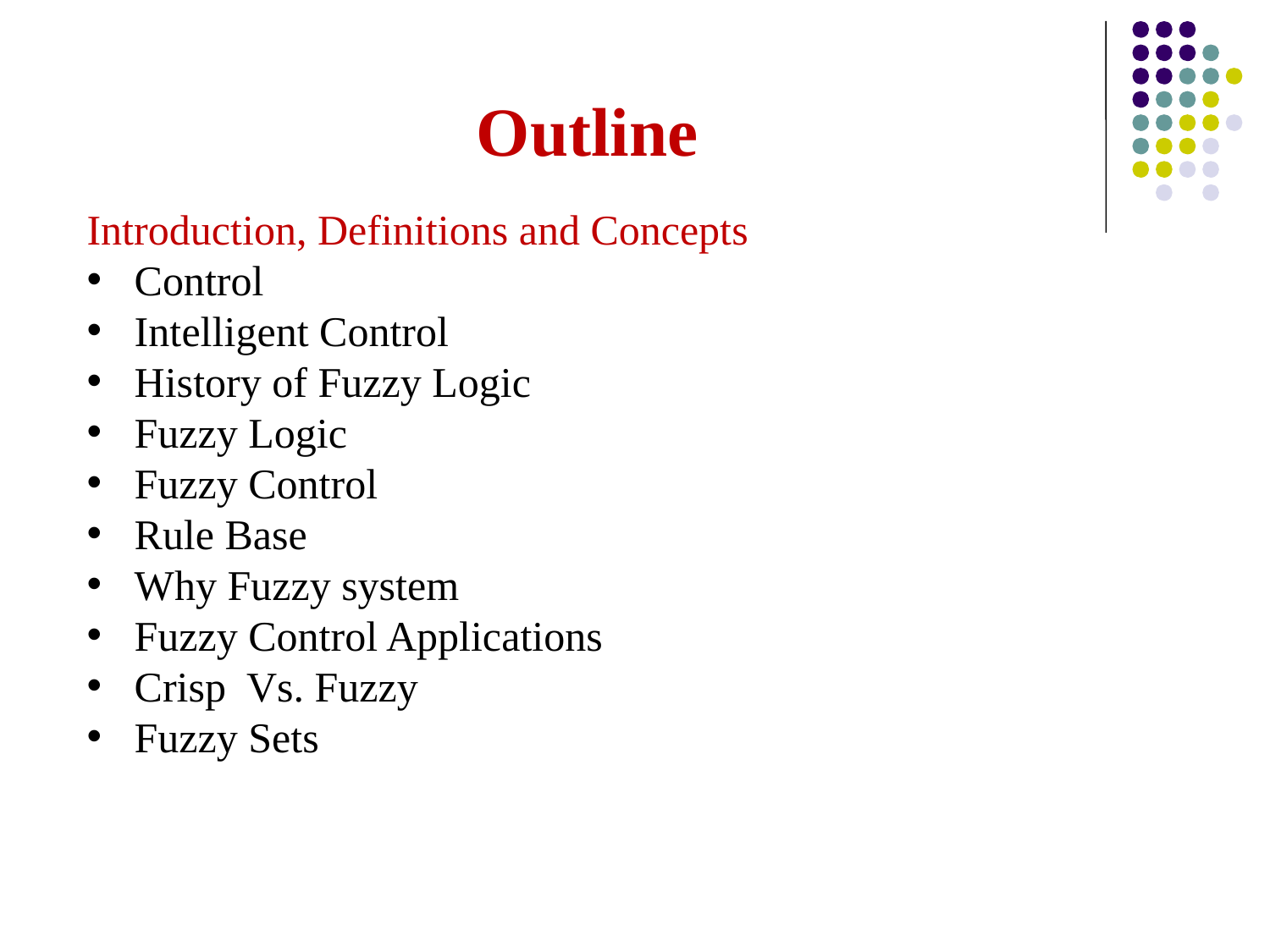

# Outline
Introduction, Definitions and Concepts
Control
Intelligent Control
History of Fuzzy Logic
Fuzzy Logic
Fuzzy Control
Rule Base
Why Fuzzy system
Fuzzy Control Applications
Crisp  Vs. Fuzzy
Fuzzy Sets